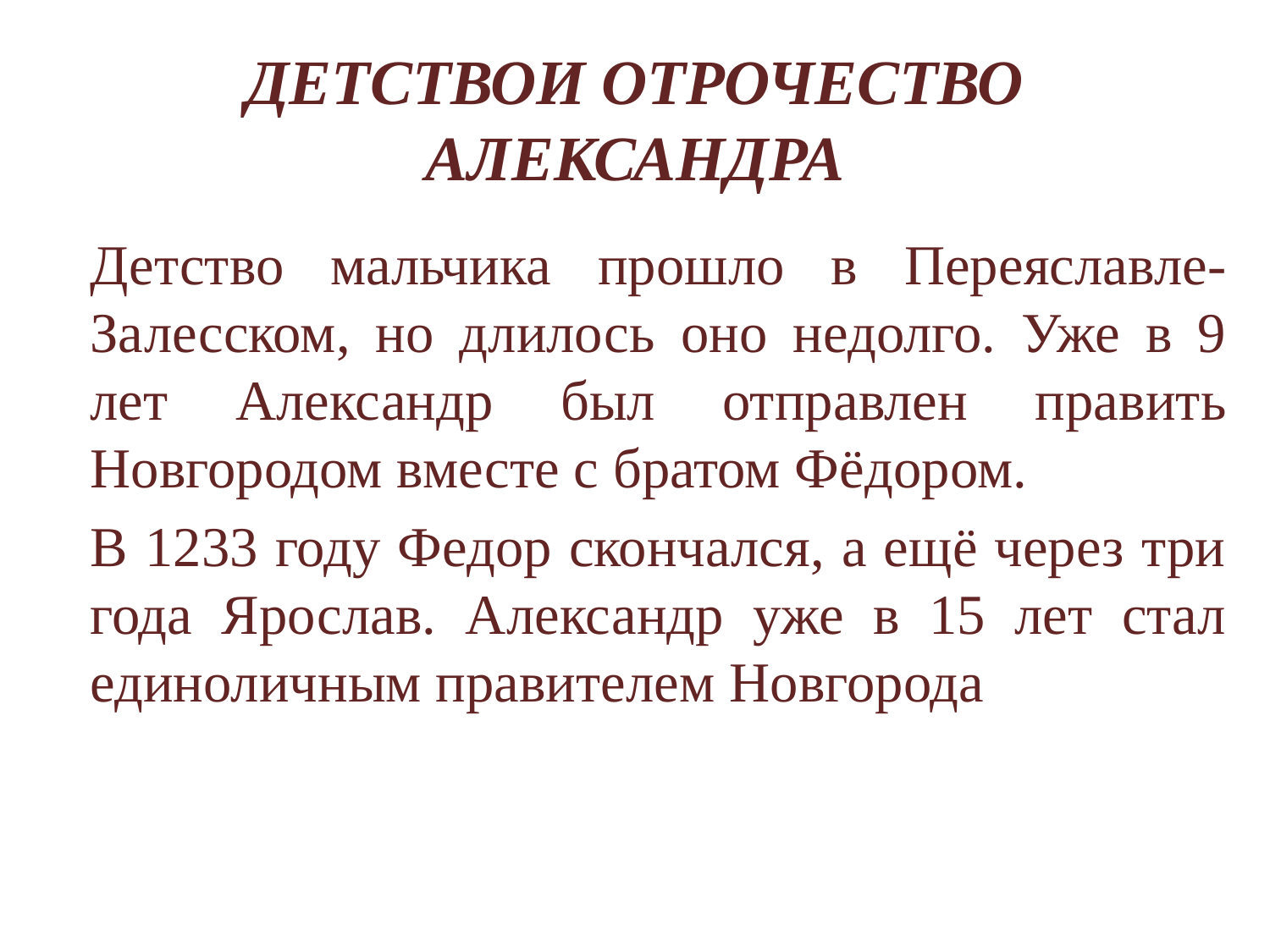

# ДЕТСТВОИ ОТРОЧЕСТВО АЛЕКСАНДРА
Детство мальчика прошло в Переяславле-Залесском, но длилось оно недолго. Уже в 9 лет Александр был отправлен править Новгородом вместе с братом Фёдором.
В 1233 году Федор скончался, а ещё через три года Ярослав. Александр уже в 15 лет стал единоличным правителем Новгорода